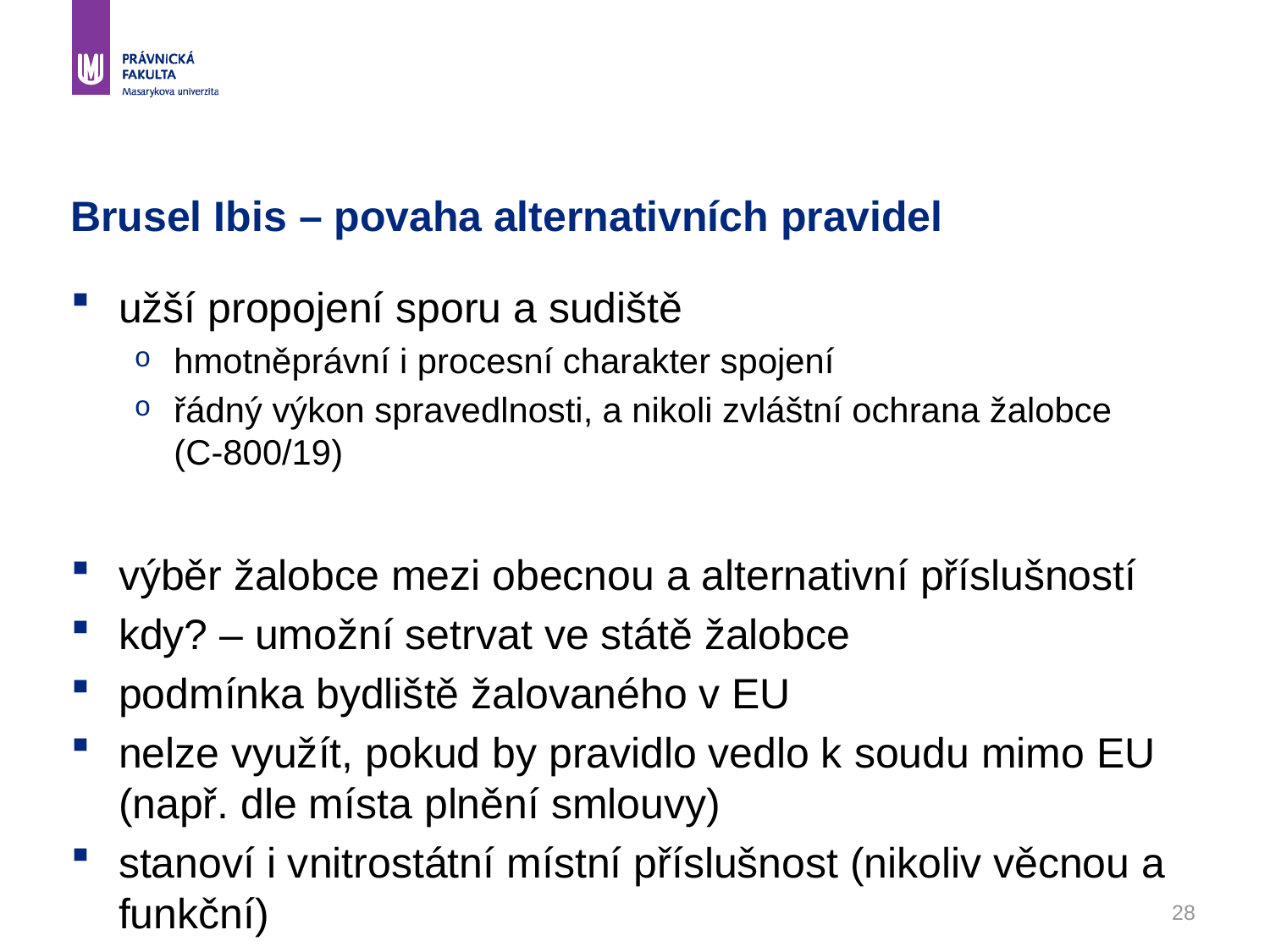

# Brusel Ibis – povaha alternativních pravidel
užší propojení sporu a sudiště
hmotněprávní i procesní charakter spojení
řádný výkon spravedlnosti, a nikoli zvláštní ochrana žalobce         (C-800/19)

výběr žalobce mezi obecnou a alternativní příslušností
kdy? – umožní setrvat ve státě žalobce
podmínka bydliště žalovaného v EU
nelze využít, pokud by pravidlo vedlo k soudu mimo EU (např. dle místa plnění smlouvy)
stanoví i vnitrostátní místní příslušnost (nikoliv věcnou a funkční)
28